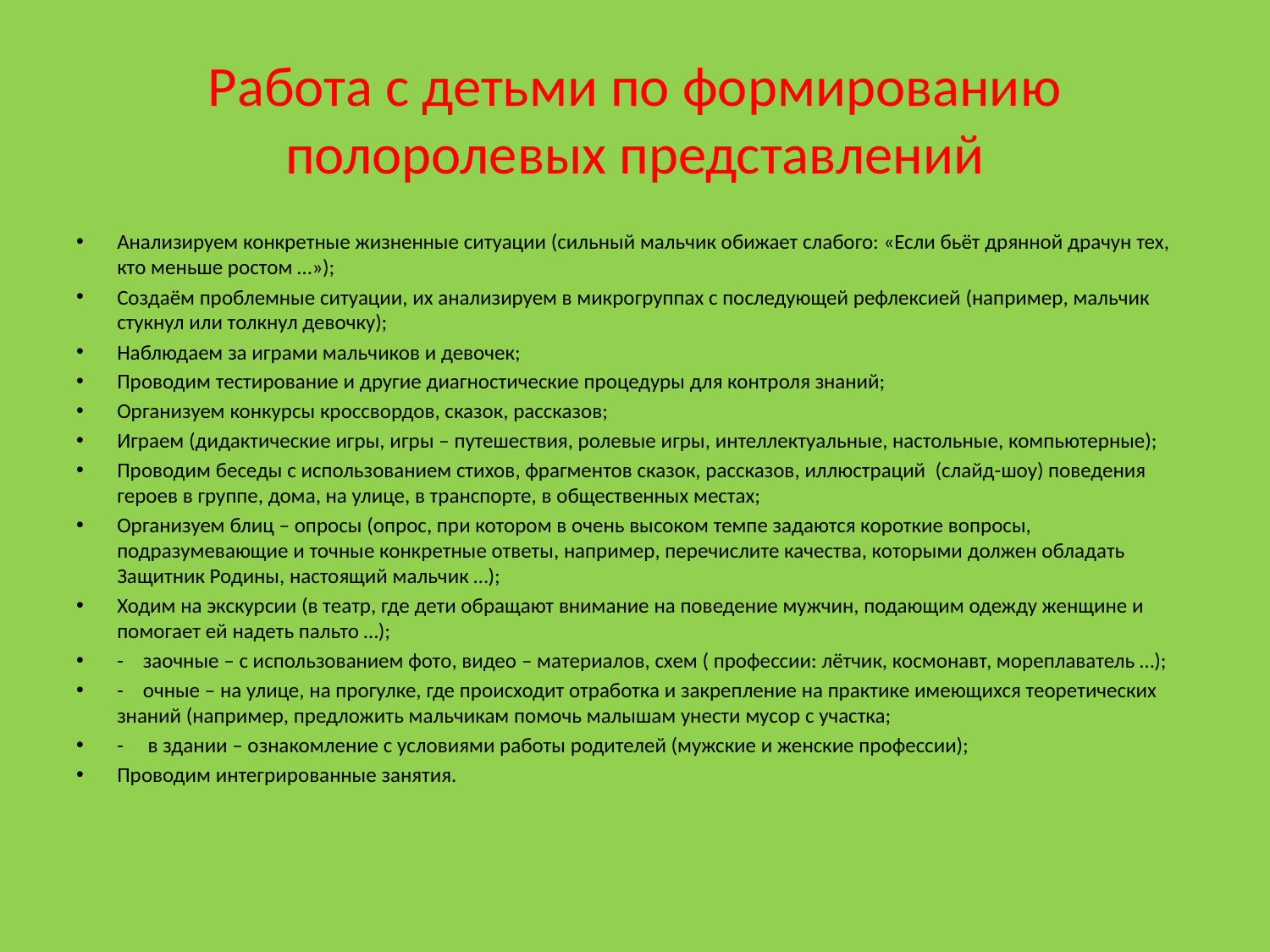

# Работа с детьми по формированию полоролевых представлений
Анализируем конкретные жизненные ситуации (сильный мальчик обижает слабого: «Если бьёт дрянной драчун тех, кто меньше ростом …»);
Создаём проблемные ситуации, их анализируем в микрогруппах с последующей рефлексией (например, мальчик стукнул или толкнул девочку);
Наблюдаем за играми мальчиков и девочек;
Проводим тестирование и другие диагностические процедуры для контроля знаний;
Организуем конкурсы кроссвордов, сказок, рассказов;
Играем (дидактические игры, игры – путешествия, ролевые игры, интеллектуальные, настольные, компьютерные);
Проводим беседы с использованием стихов, фрагментов сказок, рассказов, иллюстраций  (слайд-шоу) поведения героев в группе, дома, на улице, в транспорте, в общественных местах;
Организуем блиц – опросы (опрос, при котором в очень высоком темпе задаются короткие вопросы, подразумевающие и точные конкретные ответы, например, перечислите качества, которыми должен обладать Защитник Родины, настоящий мальчик …);
Ходим на экскурсии (в театр, где дети обращают внимание на поведение мужчин, подающим одежду женщине и помогает ей надеть пальто …);
-    заочные – с использованием фото, видео – материалов, схем ( профессии: лётчик, космонавт, мореплаватель …);
-    очные – на улице, на прогулке, где происходит отработка и закрепление на практике имеющихся теоретических знаний (например, предложить мальчикам помочь малышам унести мусор с участка;
-     в здании – ознакомление с условиями работы родителей (мужские и женские профессии);
Проводим интегрированные занятия.